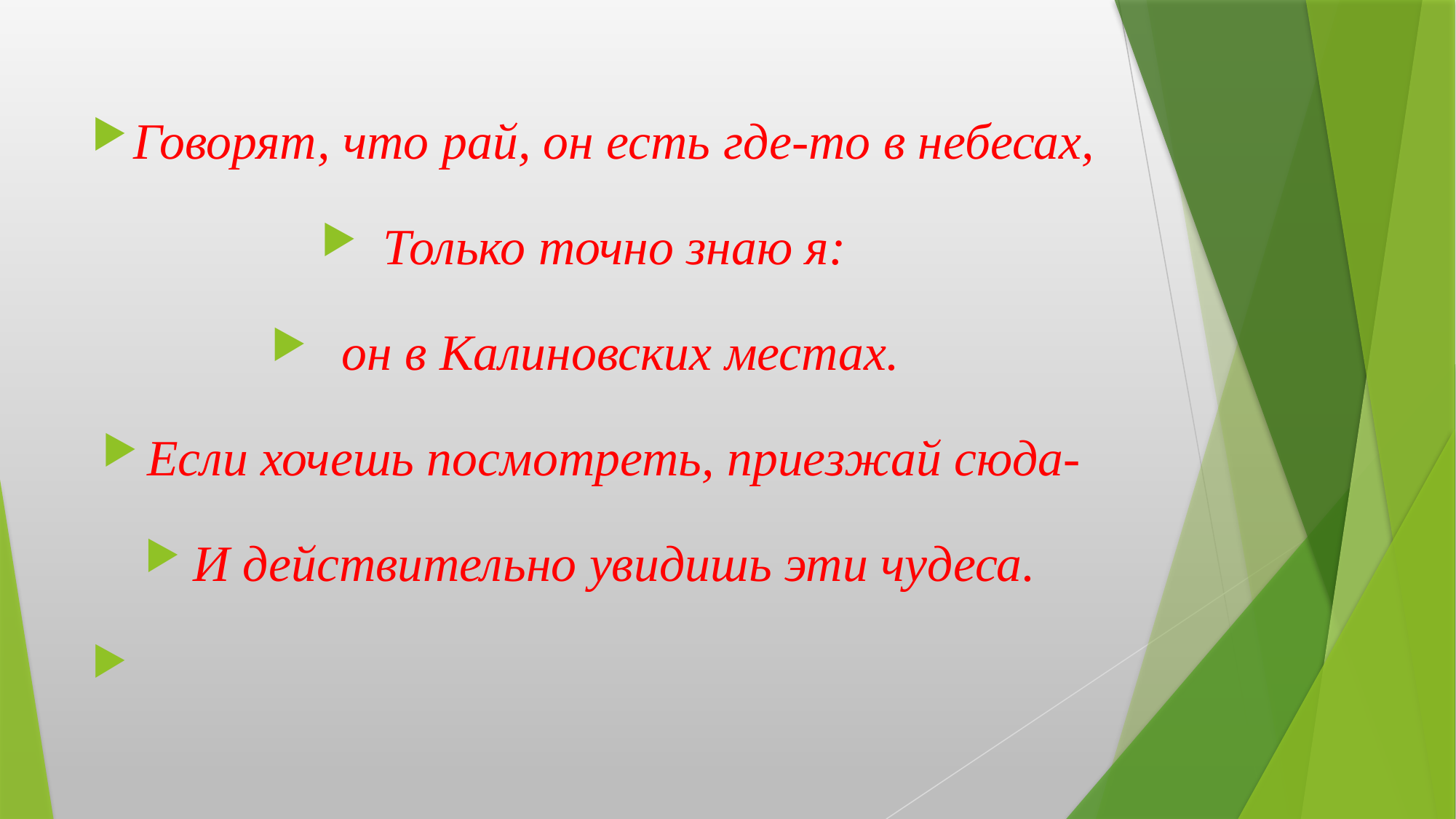

#
Говорят, что рай, он есть где-то в небесах,
Только точно знаю я:
 он в Калиновских местах.
Если хочешь посмотреть, приезжай сюда-
И действительно увидишь эти чудеса.